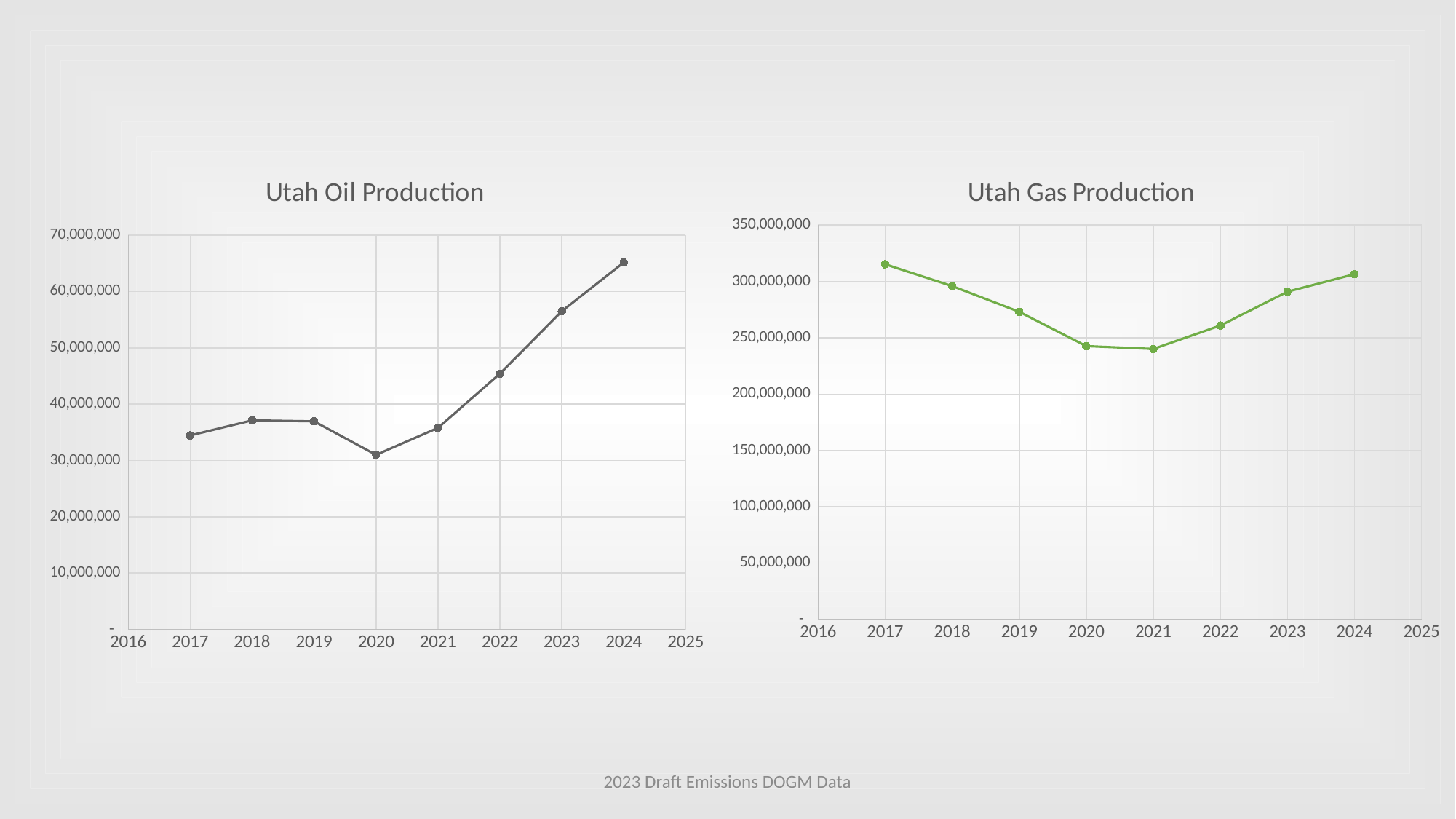

### Chart: Utah Gas Production

| Category |  |
|---|---|

### Chart: Utah Oil Production

| Category |  |
|---|---|
2023 Draft Emissions DOGM Data